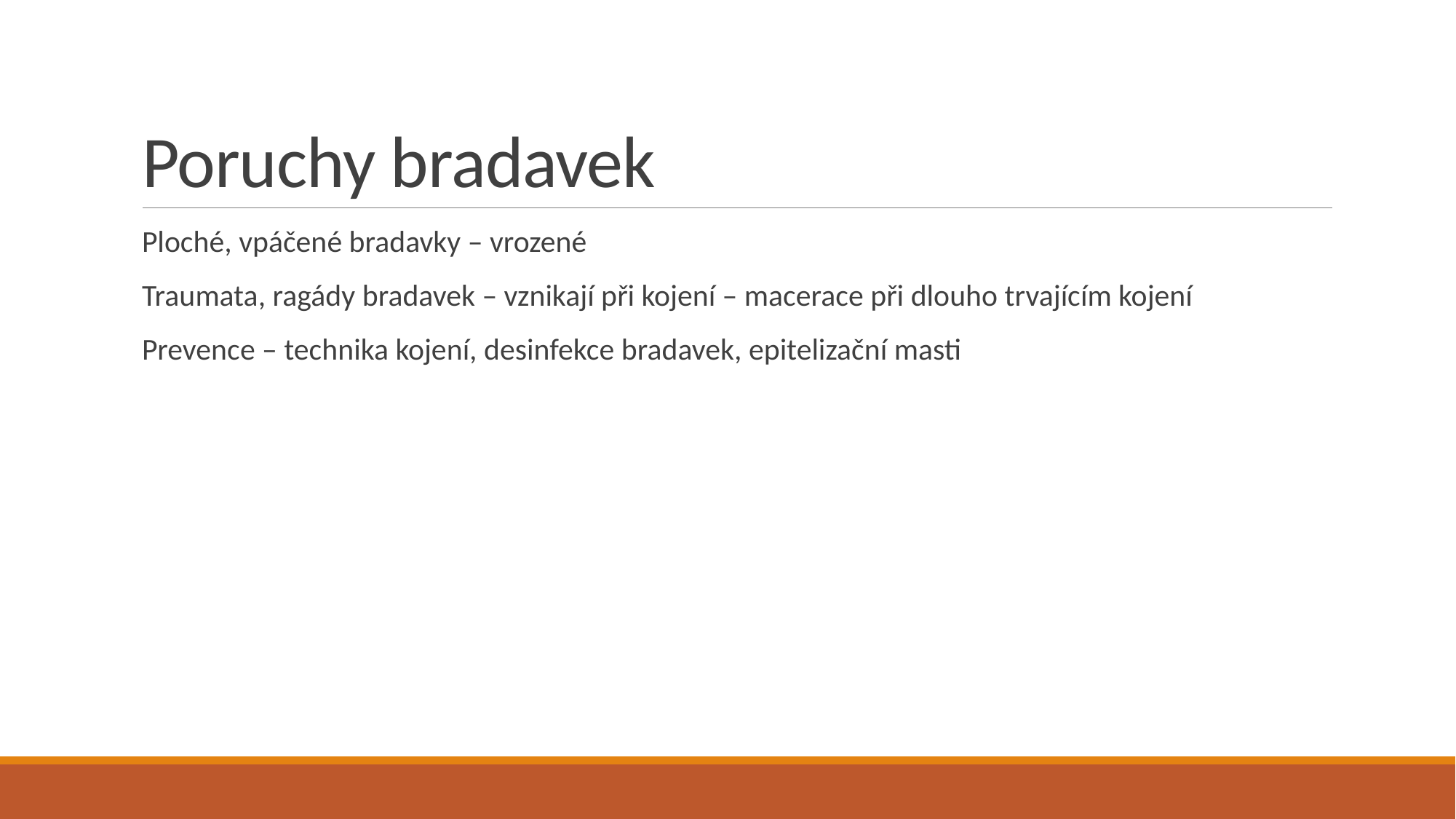

# Poruchy bradavek
Ploché, vpáčené bradavky – vrozené
Traumata, ragády bradavek – vznikají při kojení – macerace při dlouho trvajícím kojení
Prevence – technika kojení, desinfekce bradavek, epitelizační masti